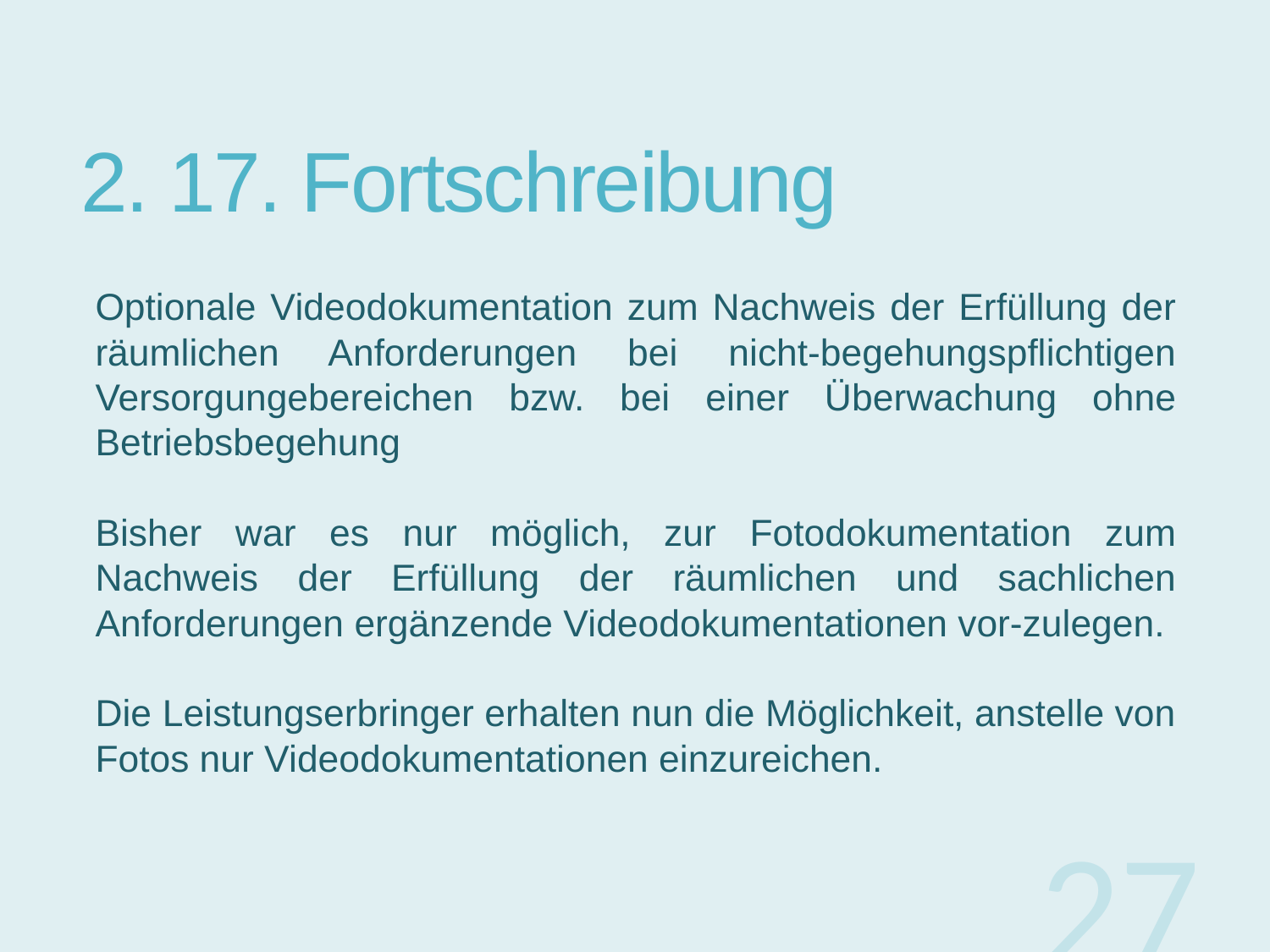

# 2. 17. Fortschreibung
Optionale Videodokumentation zum Nachweis der Erfüllung der räumlichen Anforderungen bei nicht-begehungspflichtigen Versorgungebereichen bzw. bei einer Überwachung ohne Betriebsbegehung

Bisher war es nur möglich, zur Fotodokumentation zum Nachweis der Erfüllung der räumlichen und sachlichen Anforderungen ergänzende Videodokumentationen vor-zulegen.

Die Leistungserbringer erhalten nun die Möglichkeit, anstelle von Fotos nur Videodokumentationen einzureichen.
27